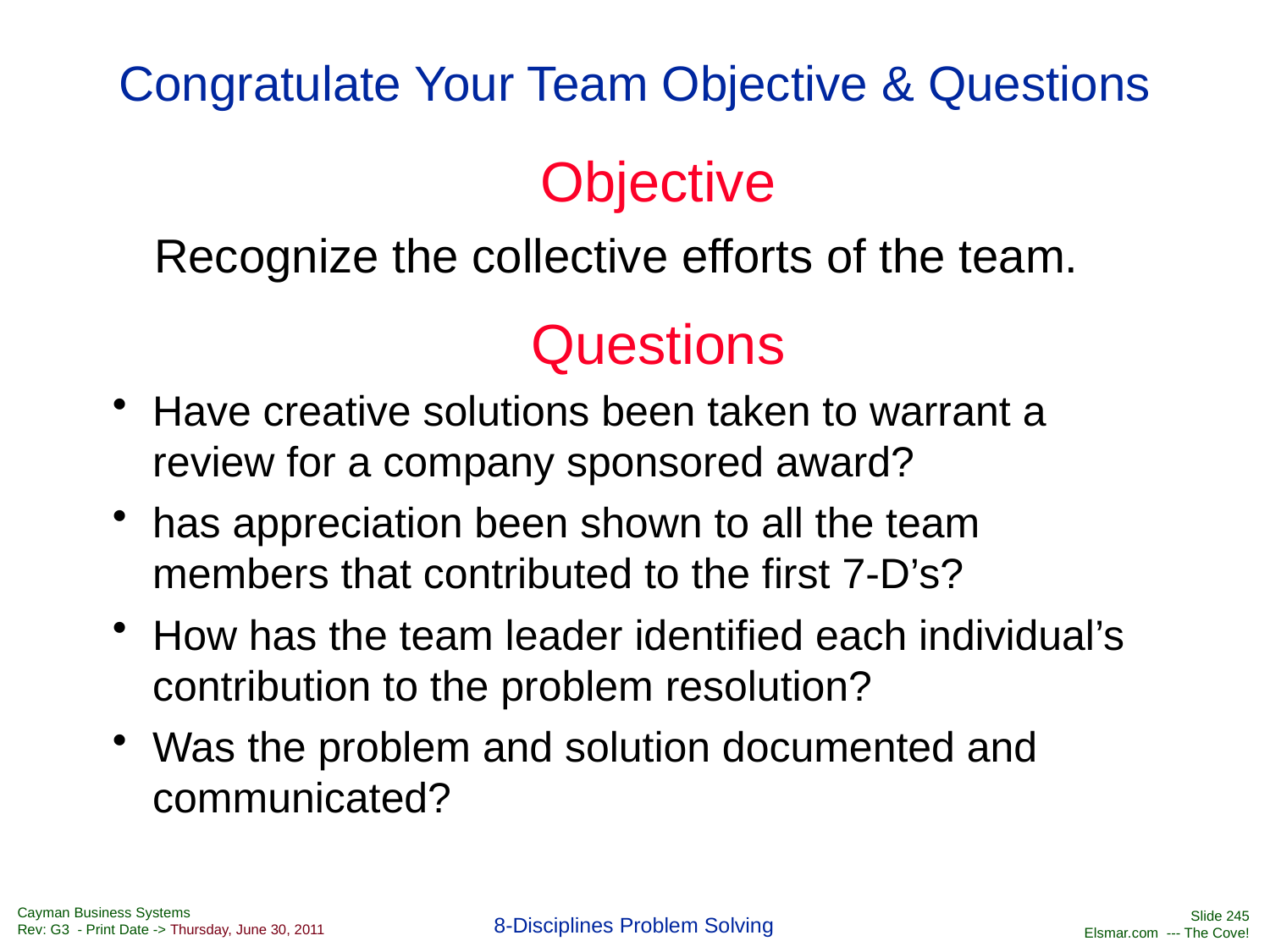

# Congratulate Your Team Objective & Questions
Objective
Recognize the collective efforts of the team.
Questions
Have creative solutions been taken to warrant a review for a company sponsored award?
has appreciation been shown to all the team members that contributed to the first 7-D’s?
How has the team leader identified each individual’s contribution to the problem resolution?
Was the problem and solution documented and communicated?